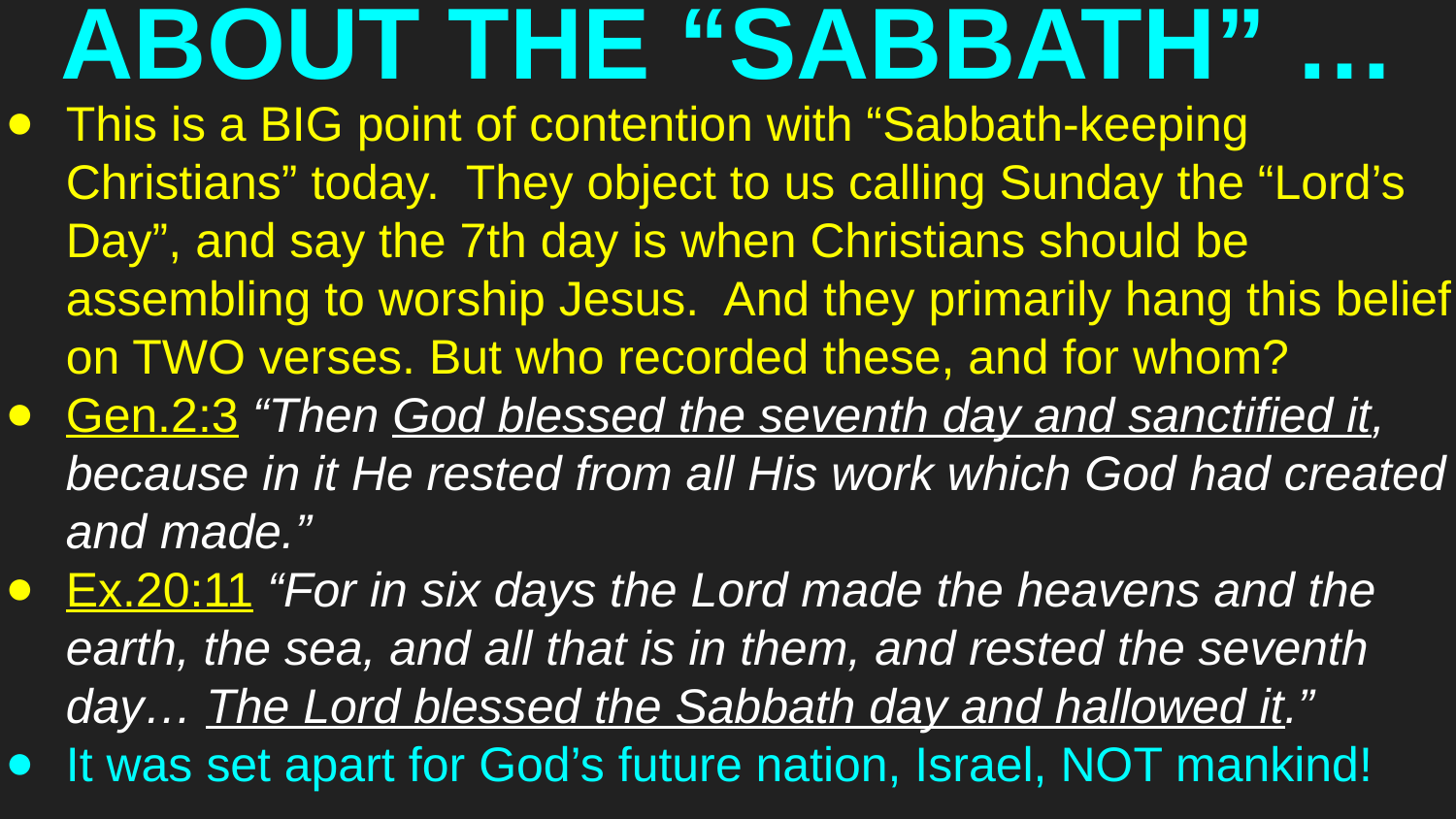

# ABOUT THE “SABBATH” …
This is a BIG point of contention with “Sabbath-keeping Christians” today.  They object to us calling Sunday the “Lord’s Day”, and say the 7th day is when Christians should be assembling to worship Jesus.  And they primarily hang this belief on TWO verses. But who recorded these, and for whom?
Gen.2:3 “Then God blessed the seventh day and sanctified it, because in it He rested from all His work which God had created and made.”
Ex.20:11 “For in six days the Lord made the heavens and the earth, the sea, and all that is in them, and rested the seventh day… The Lord blessed the Sabbath day and hallowed it.”
It was set apart for God’s future nation, Israel, NOT mankind!